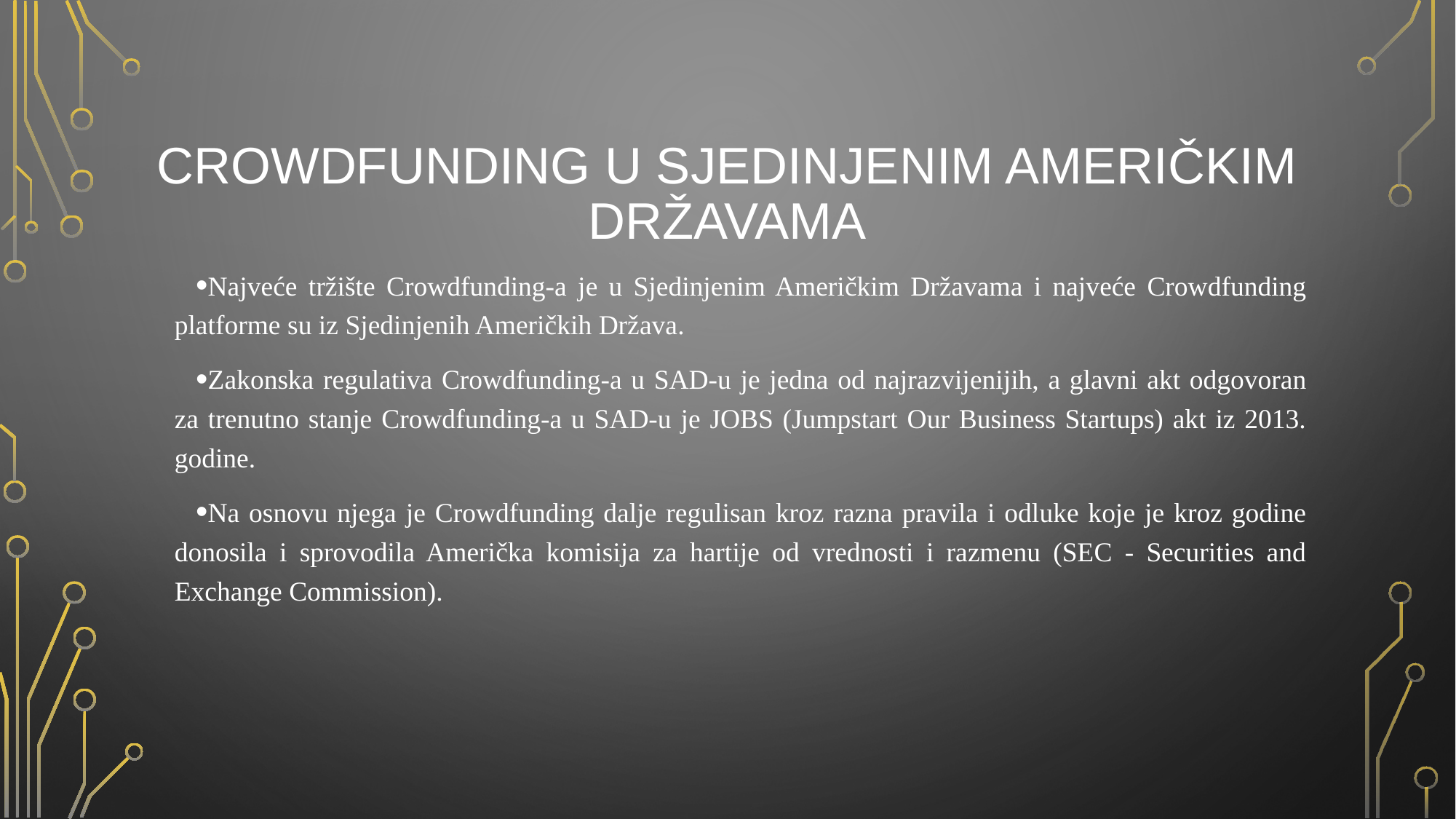

# Crowdfunding u sjedinjenim američkim državama
Najveće tržište Crowdfunding-a je u Sjedinjenim Američkim Državama i najveće Crowdfunding platforme su iz Sjedinjenih Američkih Država.
Zakonska regulativa Crowdfunding-a u SAD-u je jedna od najrazvijenijih, a glavni akt odgovoran za trenutno stanje Crowdfunding-a u SAD-u je JOBS (Jumpstart Our Business Startups) akt iz 2013. godine.
Na osnovu njega je Crowdfunding dalje regulisan kroz razna pravila i odluke koje je kroz godine donosila i sprovodila Američka komisija za hartije od vrednosti i razmenu (SEC - Securities and Exchange Commission).